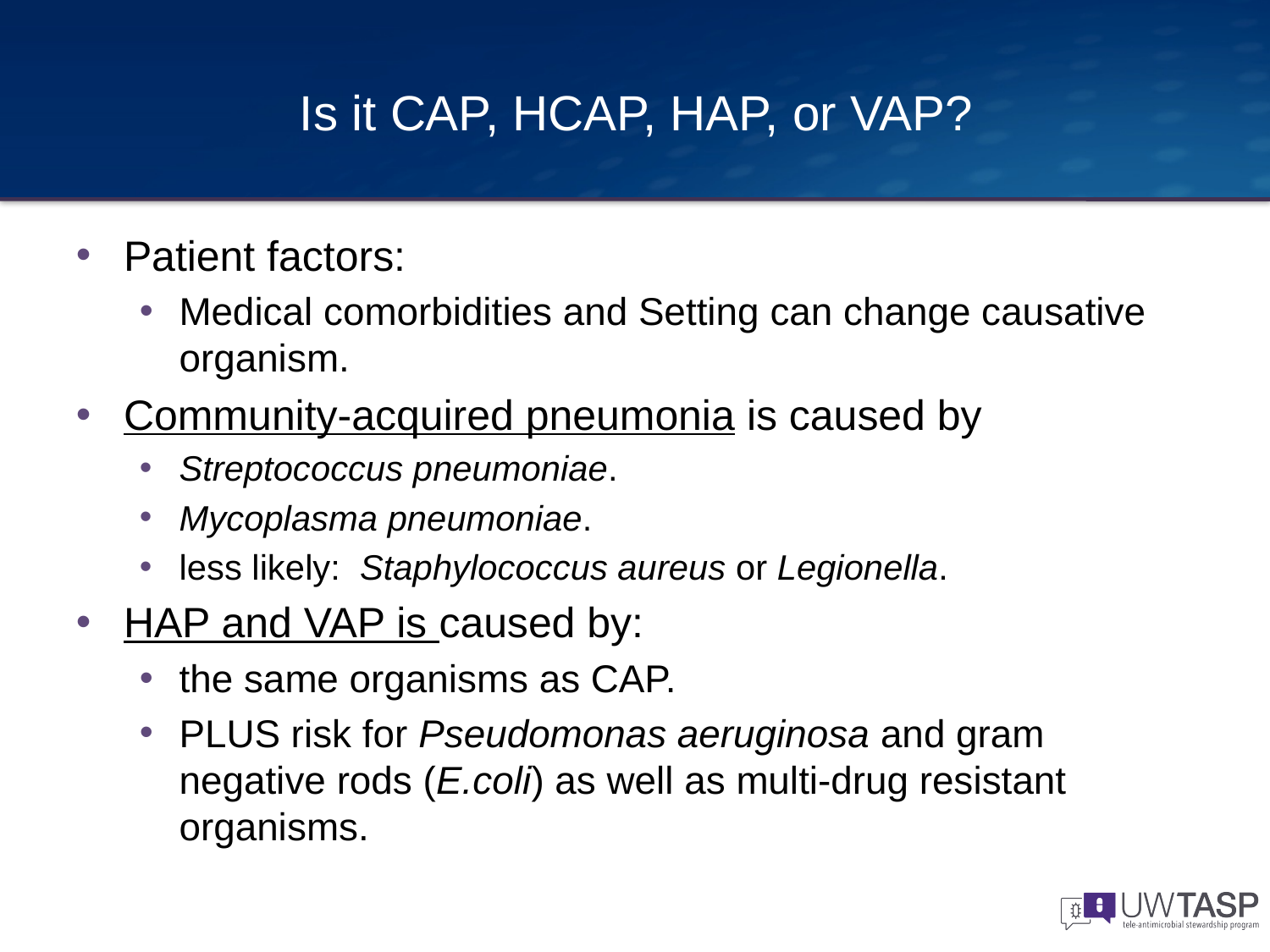

# Is it CAP, HCAP, HAP, or VAP?
Patient factors:
Medical comorbidities and Setting can change causative organism.
Community-acquired pneumonia is caused by
Streptococcus pneumoniae.
Mycoplasma pneumoniae.
less likely:  Staphylococcus aureus or Legionella.
HAP and VAP is caused by:
the same organisms as CAP.
PLUS risk for Pseudomonas aeruginosa and gram negative rods (E.coli) as well as multi-drug resistant organisms.